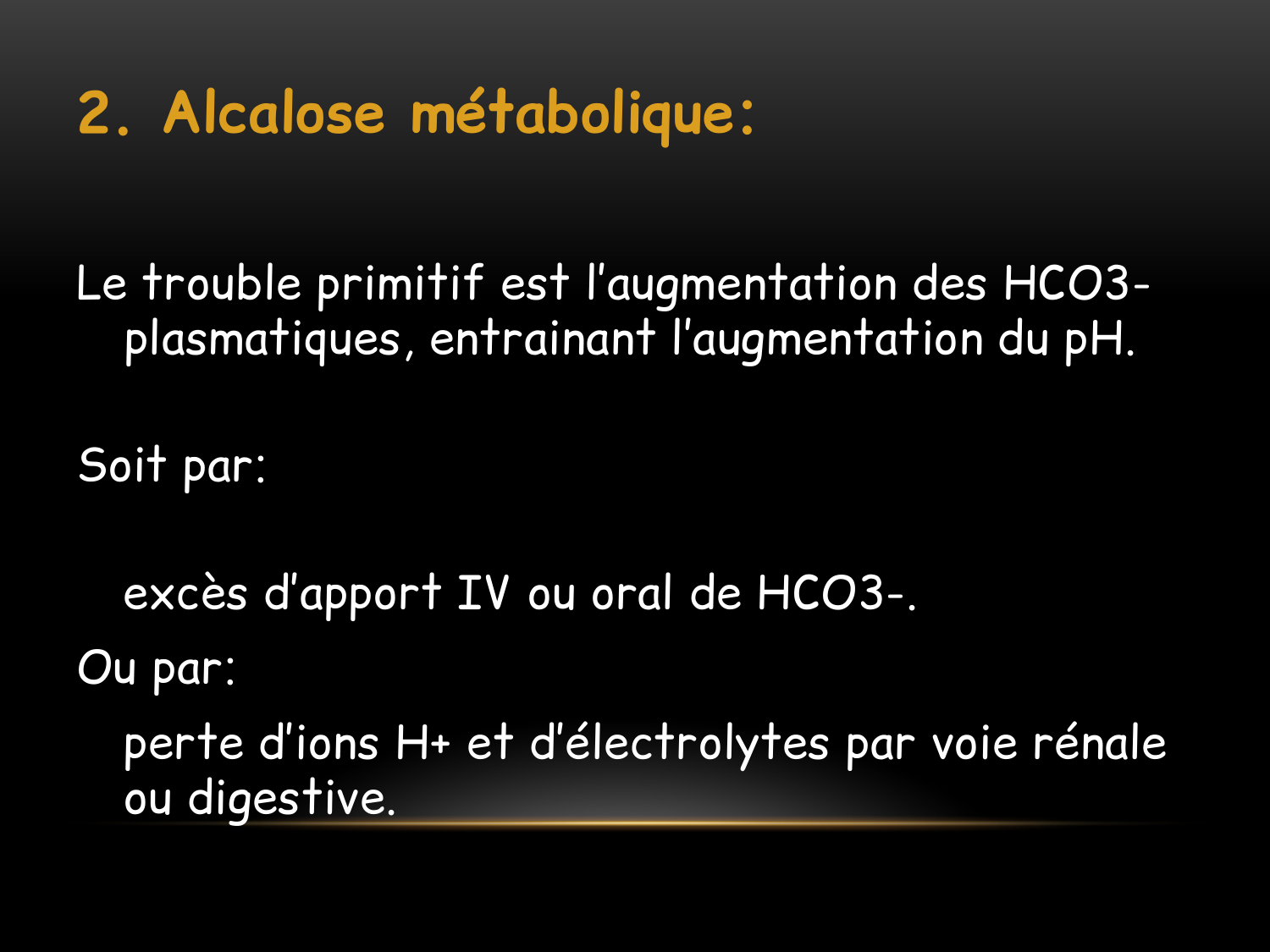

2. Alcalose métabolique:

Le trouble primitif est l’augmentation des HCO3- plasmatiques, entrainant l’augmentation du pH.

Soit par:

     excès d’apport IV ou oral de HCO3-.
Ou par:
     perte d’ions H+ et d’électrolytes par voie rénale ou digestive.